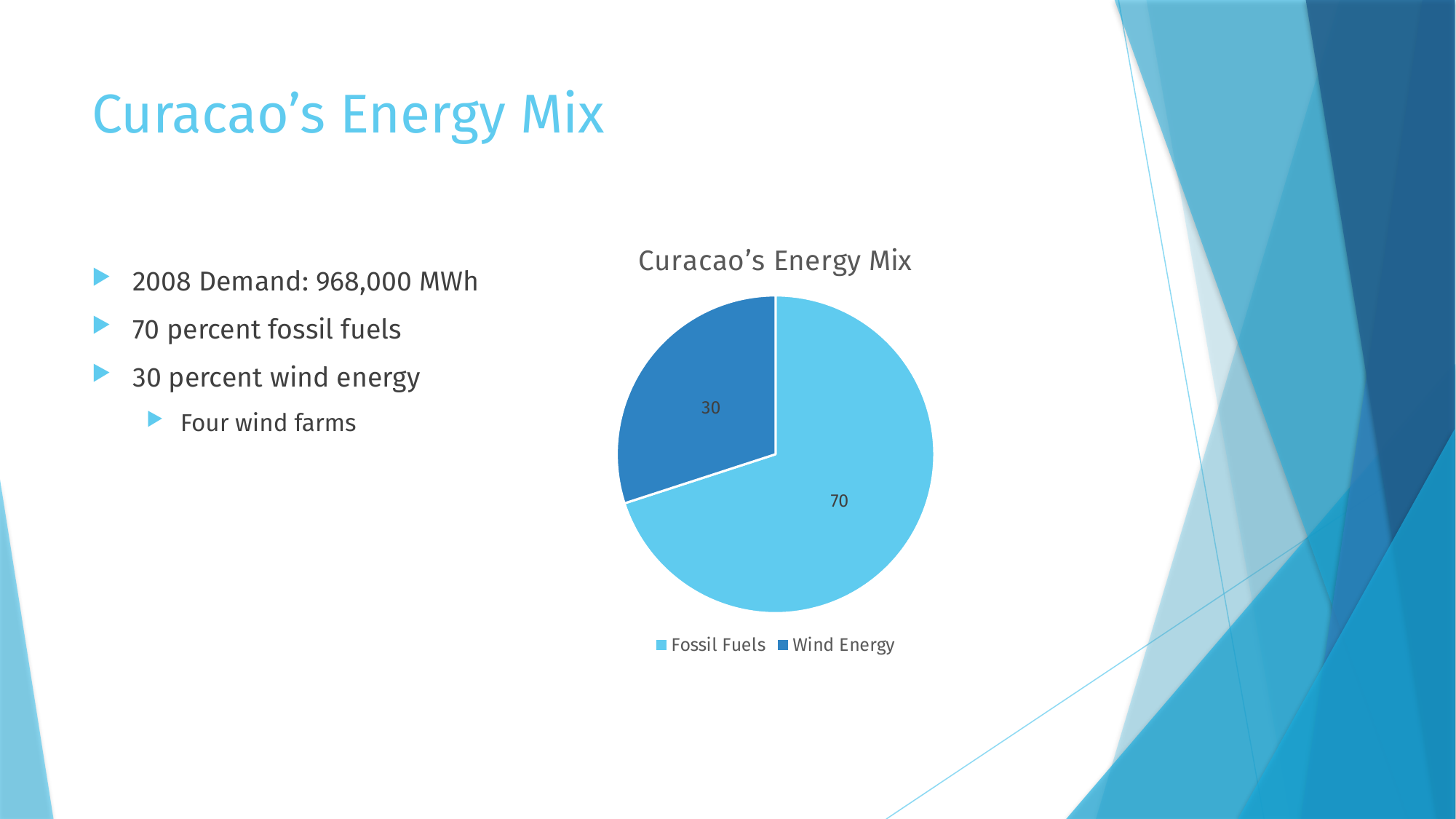

# Curacao’s Energy Mix

### Chart: Curacao’s Energy Mix

| Category | Sales |
|---|---|
| Fossil Fuels | 70.0 |
| Wind Energy | 30.0 |
2008 Demand: 968,000 MWh
70 percent fossil fuels
30 percent wind energy
Four wind farms